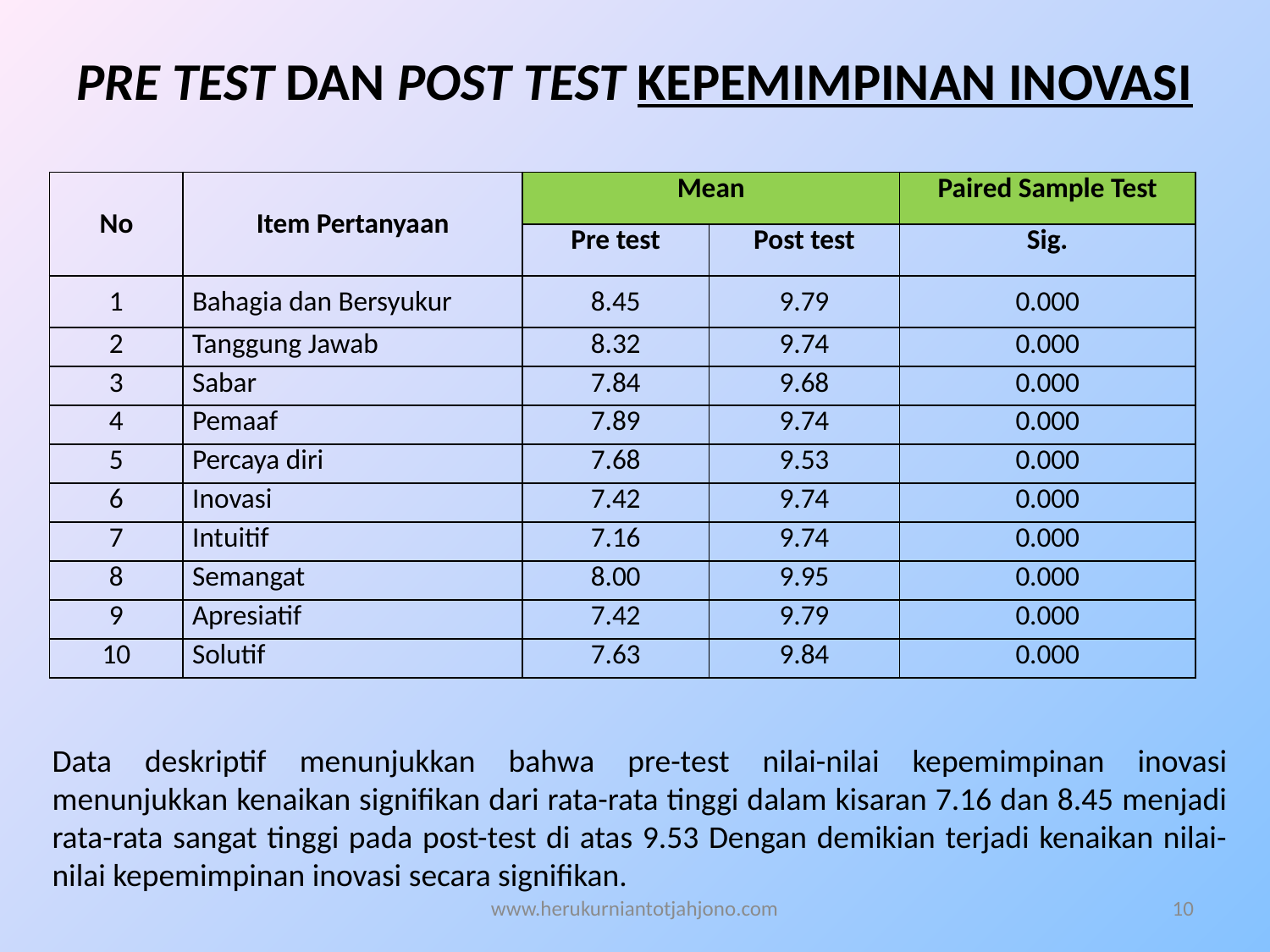

# PRE TEST DAN POST TEST KEPEMIMPINAN INOVASI
| No | Item Pertanyaan | Mean |  | Paired Sample Test |
| --- | --- | --- | --- | --- |
|  |  | Pre test | Post test | Sig. |
| 1 | Bahagia dan Bersyukur | 8.45 | 9.79 | 0.000 |
| 2 | Tanggung Jawab | 8.32 | 9.74 | 0.000 |
| 3 | Sabar | 7.84 | 9.68 | 0.000 |
| 4 | Pemaaf | 7.89 | 9.74 | 0.000 |
| 5 | Percaya diri | 7.68 | 9.53 | 0.000 |
| 6 | Inovasi | 7.42 | 9.74 | 0.000 |
| 7 | Intuitif | 7.16 | 9.74 | 0.000 |
| 8 | Semangat | 8.00 | 9.95 | 0.000 |
| 9 | Apresiatif | 7.42 | 9.79 | 0.000 |
| 10 | Solutif | 7.63 | 9.84 | 0.000 |
Data deskriptif menunjukkan bahwa pre-test nilai-nilai kepemimpinan inovasi menunjukkan kenaikan signifikan dari rata-rata tinggi dalam kisaran 7.16 dan 8.45 menjadi rata-rata sangat tinggi pada post-test di atas 9.53 Dengan demikian terjadi kenaikan nilai-nilai kepemimpinan inovasi secara signifikan.
www.herukurniantotjahjono.com
10